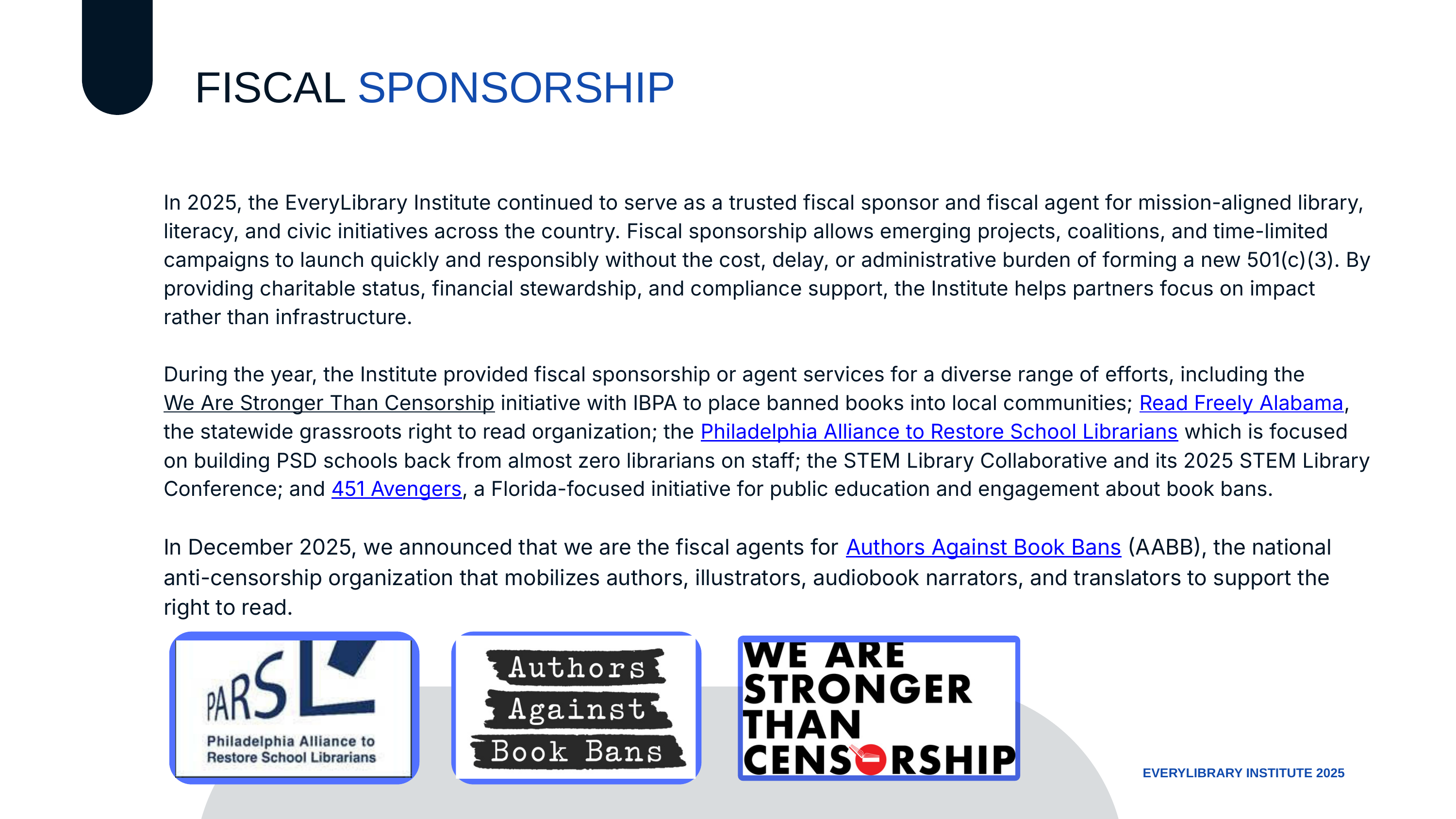

FISCAL SPONSORSHIP
In 2025, the EveryLibrary Institute continued to serve as a trusted fiscal sponsor and fiscal agent for mission-aligned library, literacy, and civic initiatives across the country. Fiscal sponsorship allows emerging projects, coalitions, and time-limited campaigns to launch quickly and responsibly without the cost, delay, or administrative burden of forming a new 501(c)(3). By providing charitable status, financial stewardship, and compliance support, the Institute helps partners focus on impact rather than infrastructure.

During the year, the Institute provided fiscal sponsorship or agent services for a diverse range of efforts, including the We Are Stronger Than Censorship initiative with IBPA to place banned books into local communities; Read Freely Alabama, the statewide grassroots right to read organization; the Philadelphia Alliance to Restore School Librarians which is focused on building PSD schools back from almost zero librarians on staff; the STEM Library Collaborative and its 2025 STEM Library Conference; and 451 Avengers, a Florida-focused initiative for public education and engagement about book bans.

In December 2025, we announced that we are the fiscal agents for Authors Against Book Bans (AABB), the national anti-censorship organization that mobilizes authors, illustrators, audiobook narrators, and translators to support the right to read.

EVERYLIBRARY INSTITUTE 2025